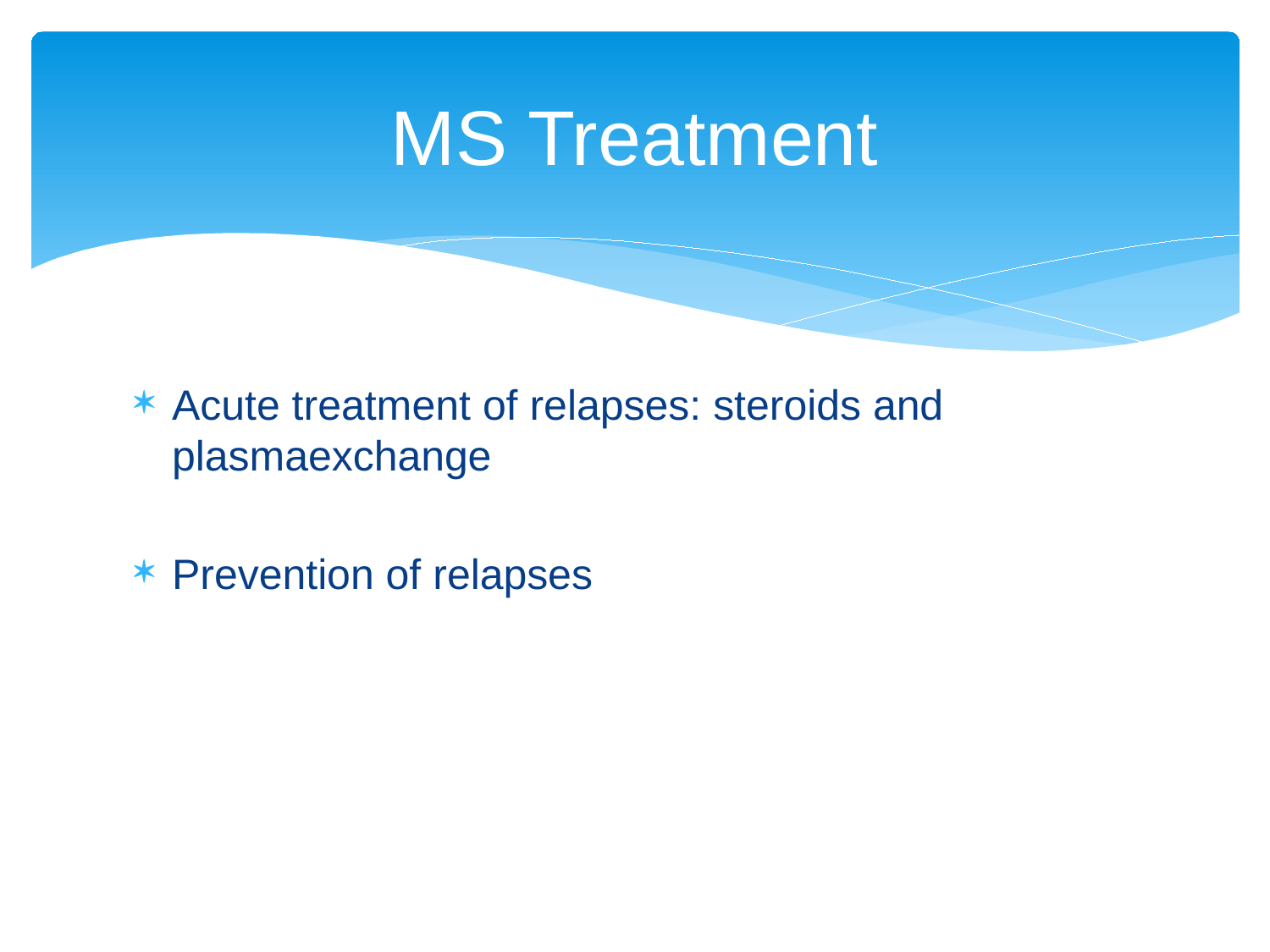

# MS Treatment
Acute treatment of relapses: steroids and plasmaexchange

Prevention of relapses